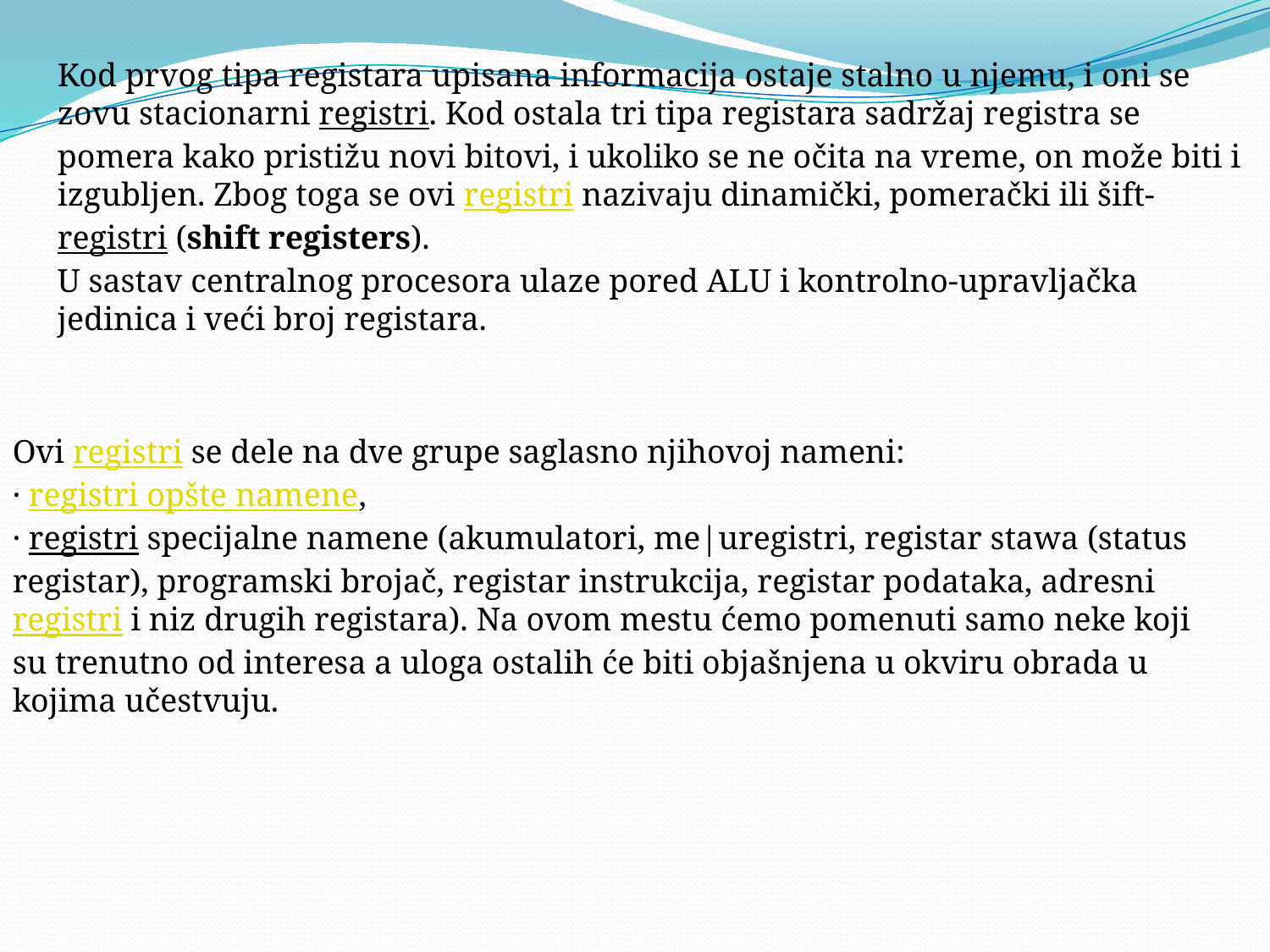

Kod prvog tipa registara upisana informacija ostaje stalno u njemu, i oni se zovu stacionarni registri. Kod ostala tri tipa registara sadržaj re­gistra se pomera kako pristižu novi bitovi, i ukoliko se ne očita na vreme, on može biti i izgubljen. Zbog toga se ovi registri nazivaju di­namički, pomerački ili šift-registri (shift registers).
U sastav centralnog procesora ulaze pored ALU i kontrolno-upravljačka jedinica i veći broj registara.
Ovi registri se dele na dve grupe saglasno njihovoj nameni:
· registri opšte namene,
· registri specijalne namene (akumulatori, me|uregistri, registar stawa (status registar), programski brojač, registar instrukcija, registar po­dataka, adresni registri i niz drugih registara). Na ovom mestu ćemo pomenuti samo neke koji su trenutno od interesa a uloga ostalih će biti objašnjena u okviru obrada u kojima učestvuju.